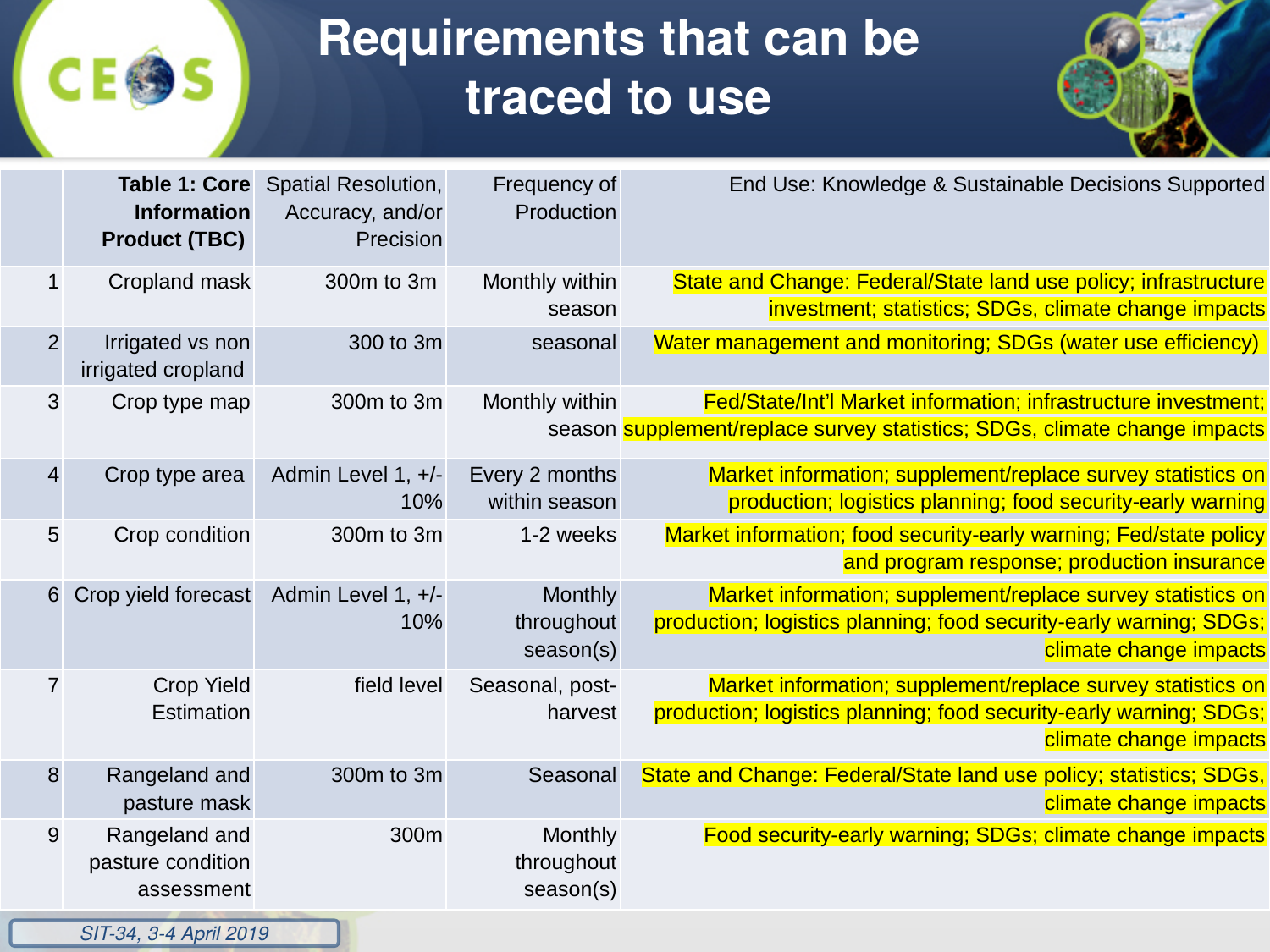

Requirements that can be traced to use
|  | Table 1: Core Information Product (TBC) | Spatial Resolution, Accuracy, and/or Precision | Frequency of Production | End Use: Knowledge & Sustainable Decisions Supported |
| --- | --- | --- | --- | --- |
| 1 | Cropland mask | 300m to 3m | Monthly within season | State and Change: Federal/State land use policy; infrastructure investment; statistics; SDGs, climate change impacts |
| 2 | Irrigated vs non irrigated cropland | 300 to 3m | seasonal | Water management and monitoring; SDGs (water use efficiency) |
| 3 | Crop type map | 300m to 3m | Monthly within season | Fed/State/Int’l Market information; infrastructure investment; supplement/replace survey statistics; SDGs, climate change impacts |
| 4 | Crop type area | Admin Level 1, +/- 10% | Every 2 months within season | Market information; supplement/replace survey statistics on production; logistics planning; food security-early warning |
| 5 | Crop condition | 300m to 3m | 1-2 weeks | Market information; food security-early warning; Fed/state policy and program response; production insurance |
| 6 | Crop yield forecast | Admin Level 1, +/- 10% | Monthly throughout season(s) | Market information; supplement/replace survey statistics on production; logistics planning; food security-early warning; SDGs; climate change impacts |
| 7 | Crop Yield Estimation | field level | Seasonal, post-harvest | Market information; supplement/replace survey statistics on production; logistics planning; food security-early warning; SDGs; climate change impacts |
| 8 | Rangeland and pasture mask | 300m to 3m | Seasonal | State and Change: Federal/State land use policy; statistics; SDGs, climate change impacts |
| 9 | Rangeland and pasture condition assessment | 300m | Monthly throughout season(s) | Food security-early warning; SDGs; climate change impacts |